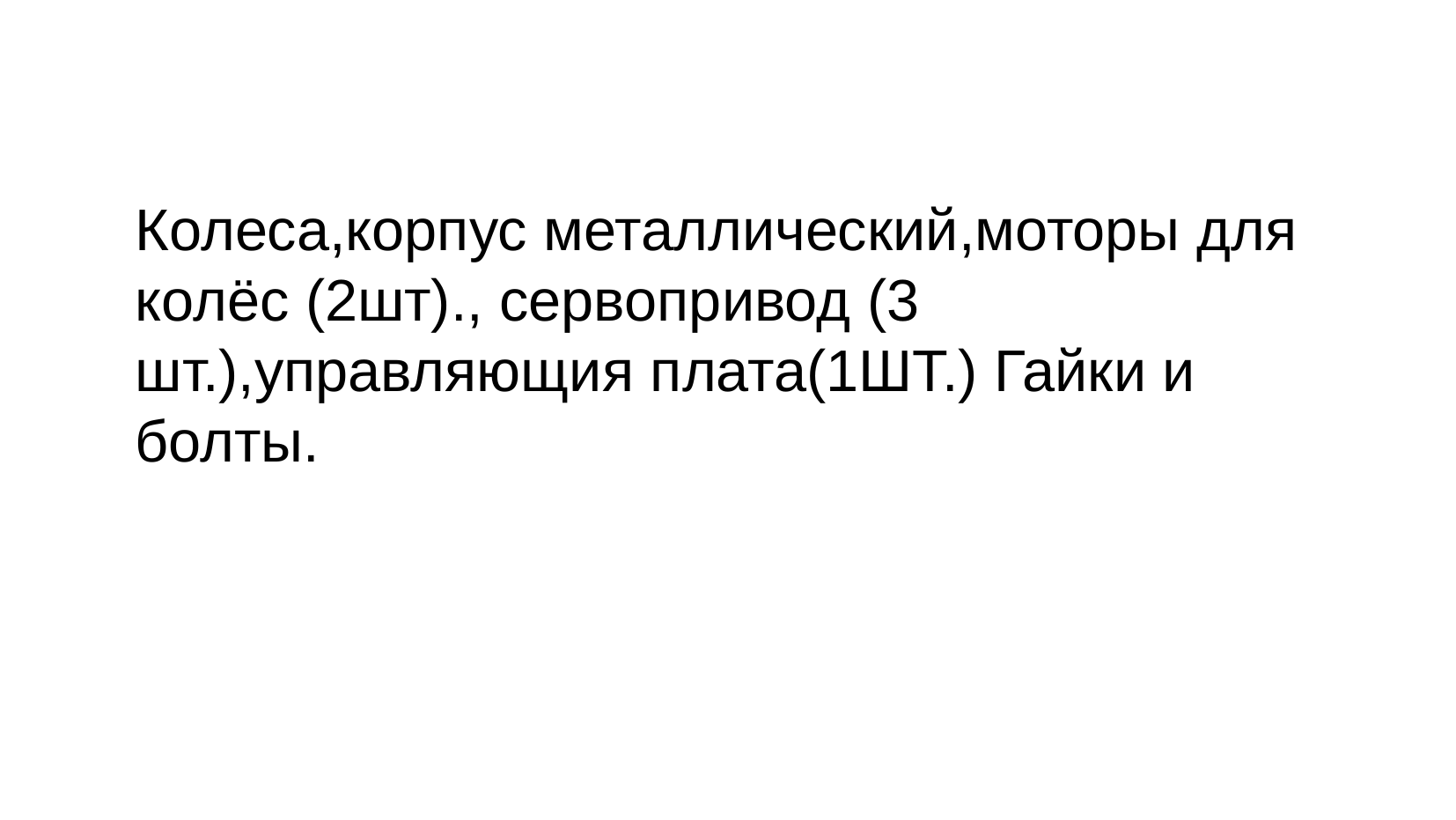

#
Колеса,корпус металлический,моторы для колёс (2шт)., сервопривод (3 шт.),управляющия плата(1ШТ.) Гайки и болты.